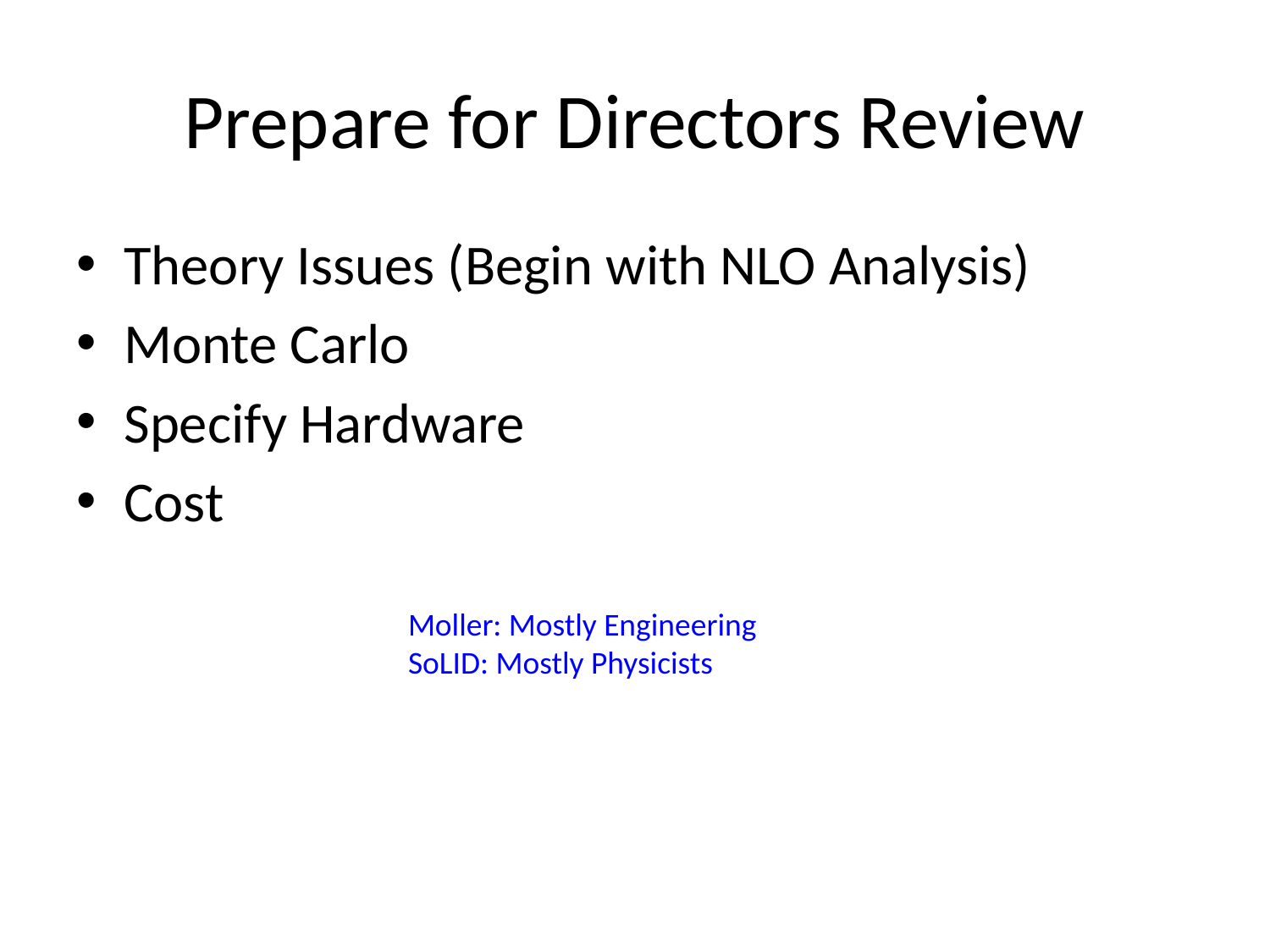

# Prepare for Directors Review
Theory Issues (Begin with NLO Analysis)
Monte Carlo
Specify Hardware
Cost
Moller: Mostly Engineering
SoLID: Mostly Physicists